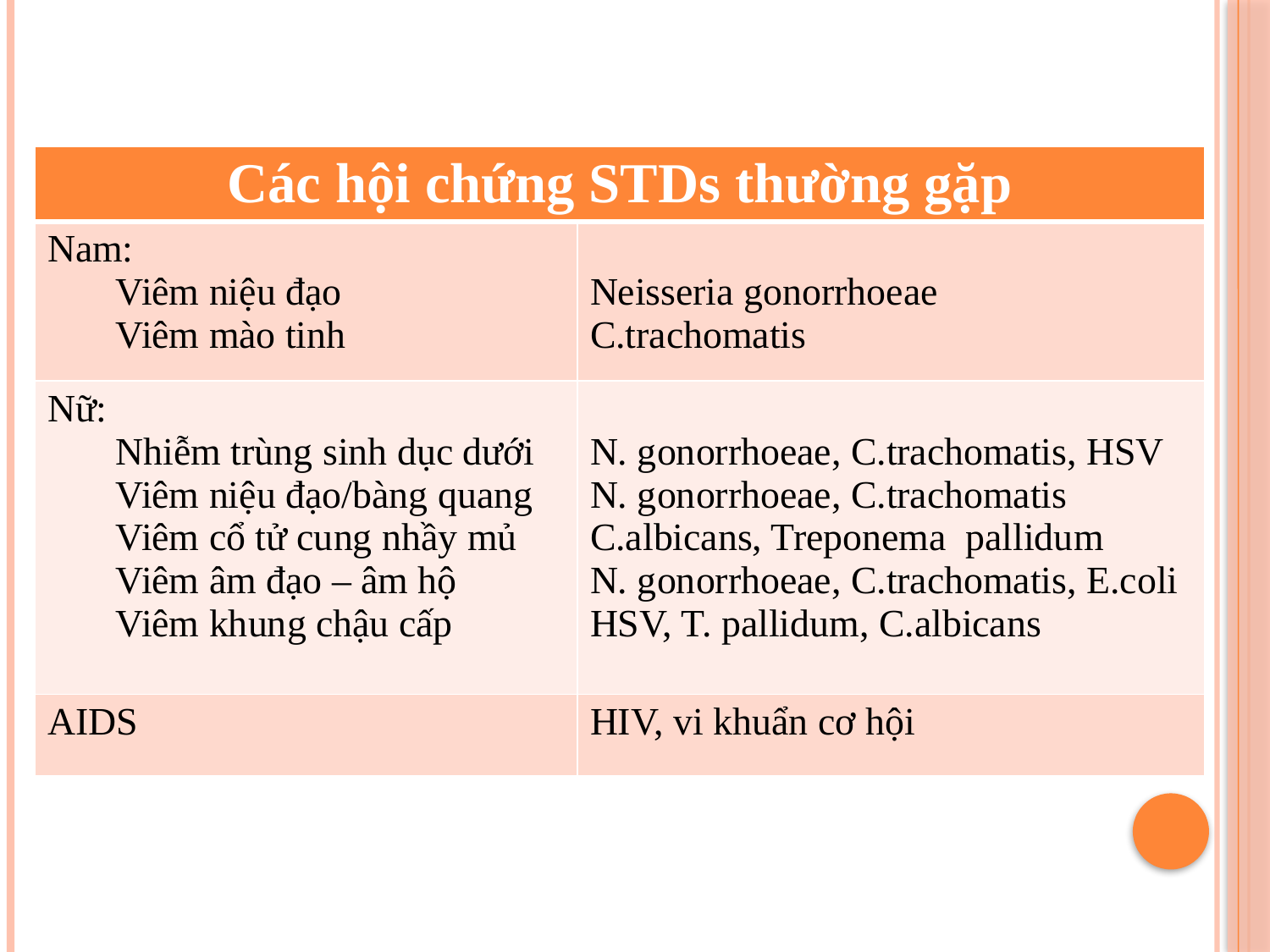

| Các hội chứng STDs thường gặp |  |
| --- | --- |
| Nam: Viêm niệu đạo Viêm mào tinh | Neisseria gonorrhoeae C.trachomatis |
| Nữ: Nhiễm trùng sinh dục dưới Viêm niệu đạo/bàng quang Viêm cổ tử cung nhầy mủ Viêm âm đạo – âm hộ Viêm khung chậu cấp | N. gonorrhoeae, C.trachomatis, HSV N. gonorrhoeae, C.trachomatis C.albicans, Treponema pallidum N. gonorrhoeae, C.trachomatis, E.coli HSV, T. pallidum, C.albicans |
| AIDS | HIV, vi khuẩn cơ hội |